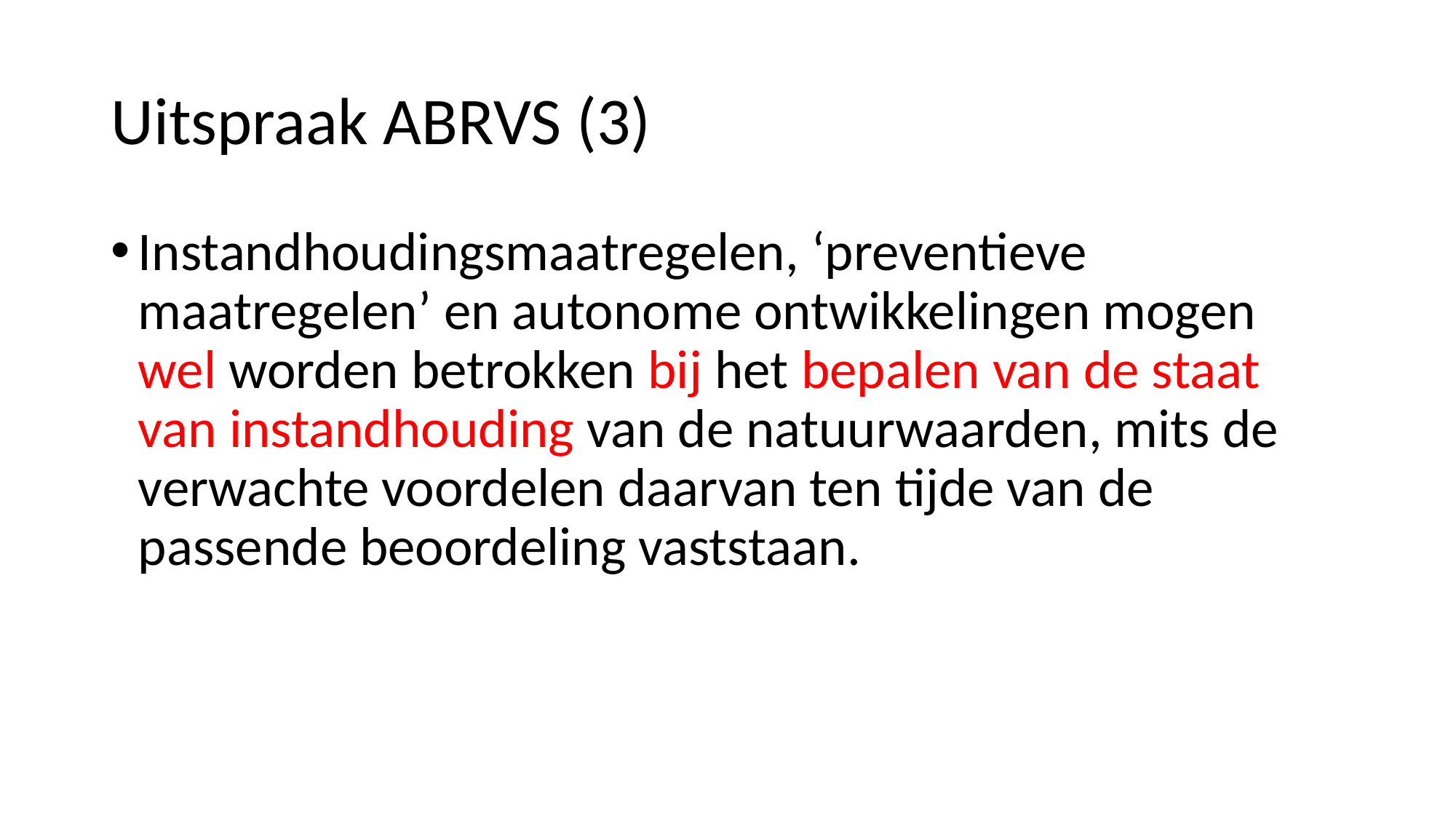

# Uitspraak ABRVS (3)
Instandhoudingsmaatregelen, ‘preventieve maatregelen’ en autonome ontwikkelingen mogen wel worden betrokken bij het bepalen van de staat van instandhouding van de natuurwaarden, mits de verwachte voordelen daarvan ten tijde van de passende beoordeling vaststaan.